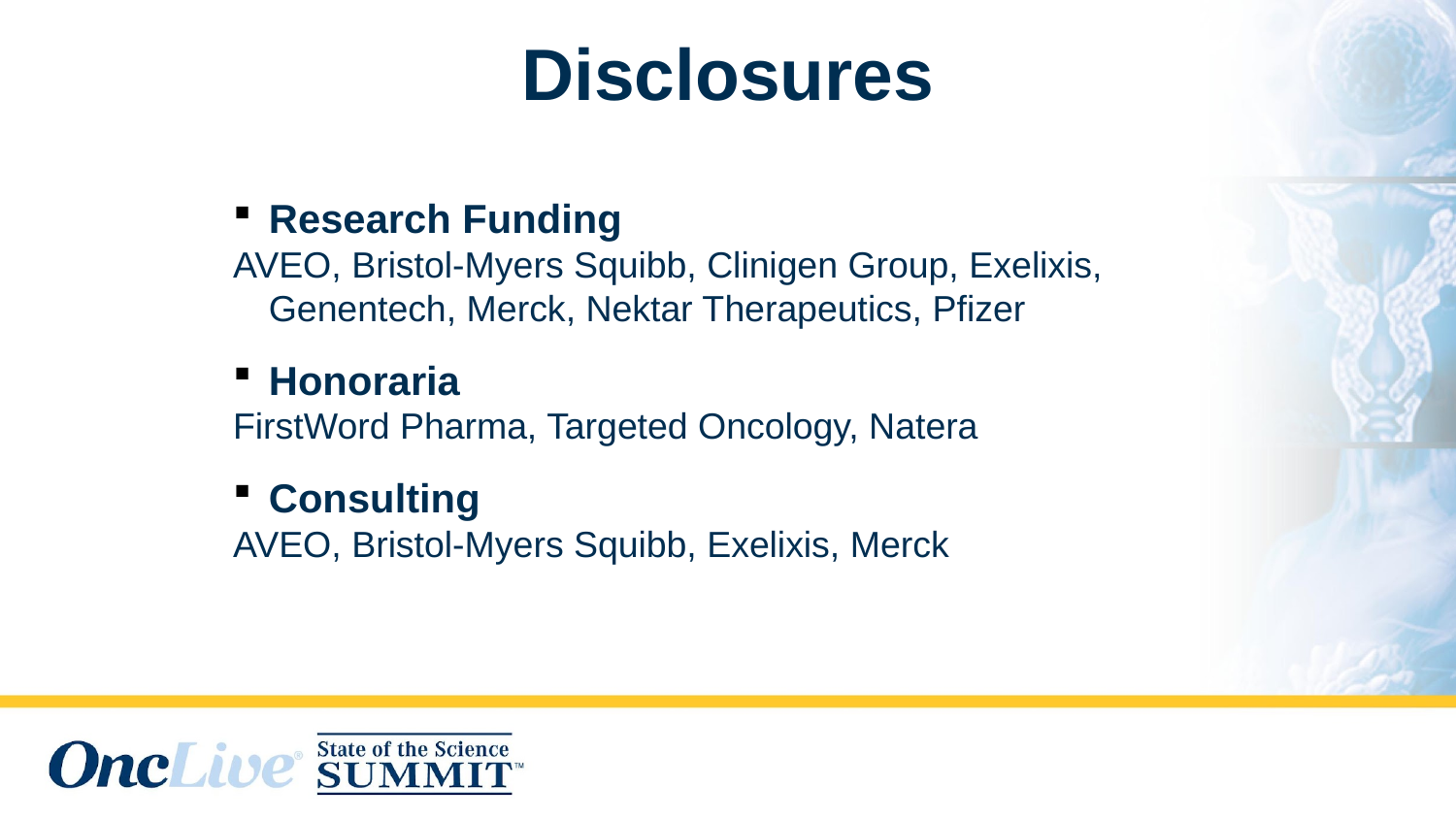

# Disclosures
Research Funding
AVEO, Bristol-Myers Squibb, Clinigen Group, Exelixis, Genentech, Merck, Nektar Therapeutics, Pfizer

Honoraria
FirstWord Pharma, Targeted Oncology, Natera

Consulting
AVEO, Bristol-Myers Squibb, Exelixis, Merck